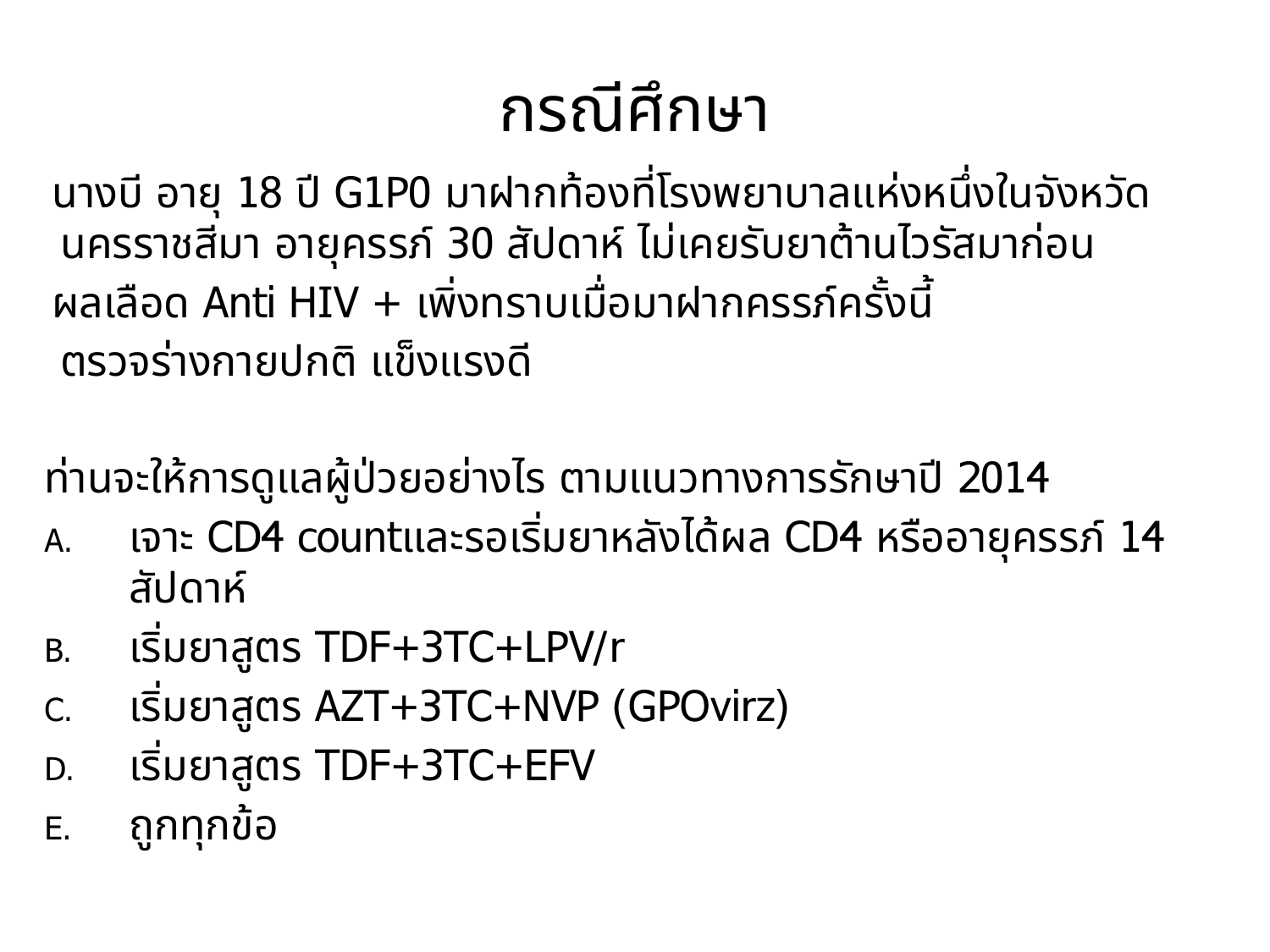

# กรณีศึกษา
   นางบี อายุ 18 ปี G1P0 มาฝากท้องที่โรงพยาบาลแห่งหนึ่งในจังหวัดนครราชสีมา อายุครรภ์ 30 สัปดาห์ ไม่เคยรับยาต้านไวรัสมาก่อน
   ผลเลือด Anti HIV + เพิ่งทราบเมื่อมาฝากครรภ์ครั้งนี้
	ตรวจร่างกายปกติ แข็งแรงดี
ท่านจะให้การดูแลผู้ป่วยอย่างไร ตามแนวทางการรักษาปี 2014
เจาะ CD4 countและรอเริ่มยาหลังได้ผล CD4 หรืออายุครรภ์ 14 สัปดาห์
เริ่มยาสูตร TDF+3TC+LPV/r
เริ่มยาสูตร AZT+3TC+NVP (GPOvirz)
เริ่มยาสูตร TDF+3TC+EFV
ถูกทุกข้อ